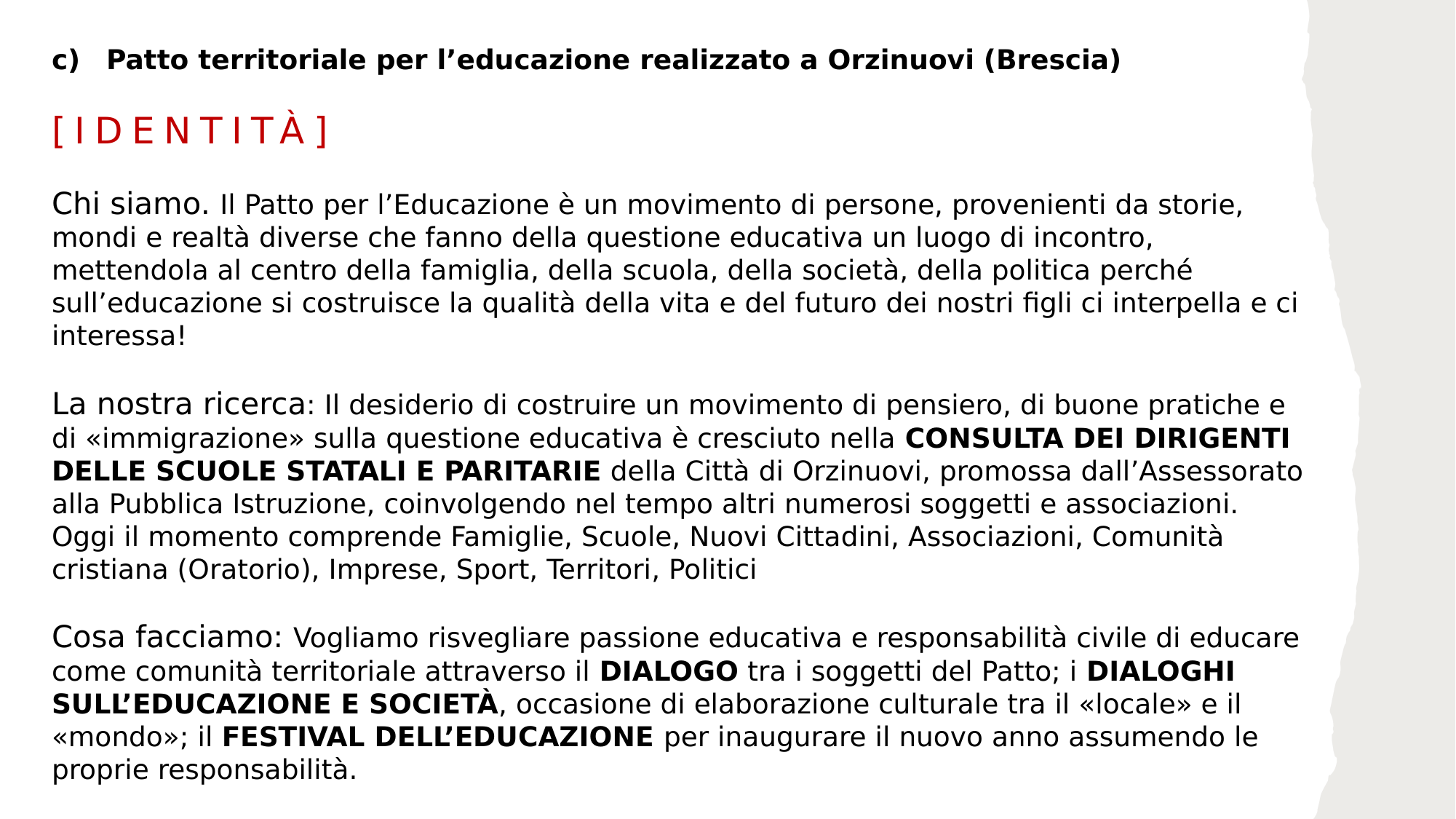

Patto territoriale per l’educazione realizzato a Orzinuovi (Brescia)

[identità]

Chi siamo. Il Patto per l’Educazione è un movimento di persone, provenienti da storie, mondi e realtà diverse che fanno della questione educativa un luogo di incontro, mettendola al centro della famiglia, della scuola, della società, della politica perché sull’educazione si costruisce la qualità della vita e del futuro dei nostri figli ci interpella e ci interessa!

La nostra ricerca: Il desiderio di costruire un movimento di pensiero, di buone pratiche e di «immigrazione» sulla questione educativa è cresciuto nella consulta dei dirigenti delle scuole statali e paritarie della Città di Orzinuovi, promossa dall’Assessorato alla Pubblica Istruzione, coinvolgendo nel tempo altri numerosi soggetti e associazioni.
Oggi il momento comprende Famiglie, Scuole, Nuovi Cittadini, Associazioni, Comunità cristiana (Oratorio), Imprese, Sport, Territori, Politici

Cosa facciamo: Vogliamo risvegliare passione educativa e responsabilità civile di educare come comunità territoriale attraverso il dialogo tra i soggetti del Patto; i dialoghi sull’educazione e società, occasione di elaborazione culturale tra il «locale» e il «mondo»; il festival dell’educazione per inaugurare il nuovo anno assumendo le proprie responsabilità.